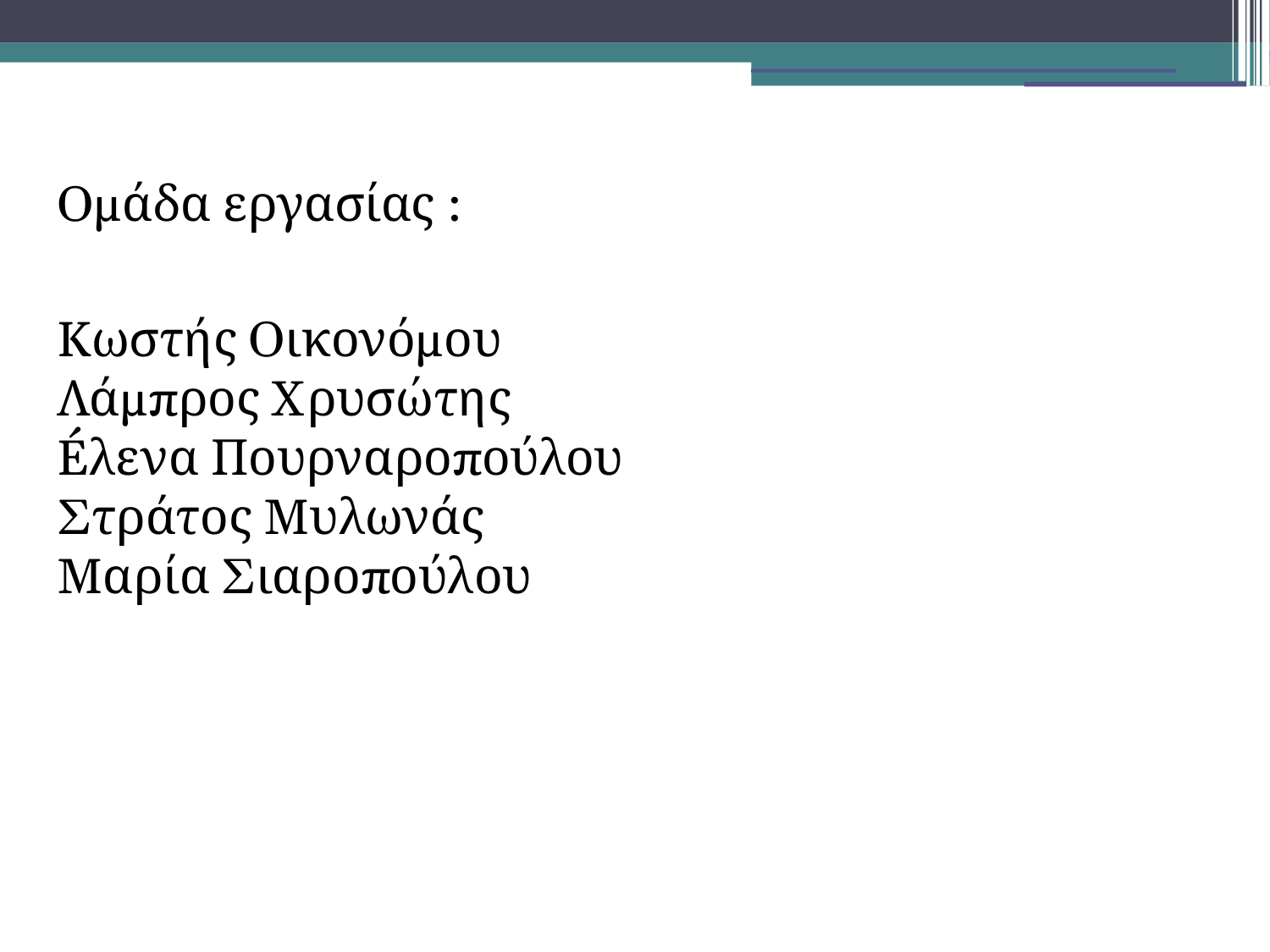

Ομάδα εργασίας :

Κωστής Οικονόμου
Λάμπρος Χρυσώτης
Έλενα Πουρναροπούλου
Στράτος Μυλωνάς
Μαρία Σιαροπούλου